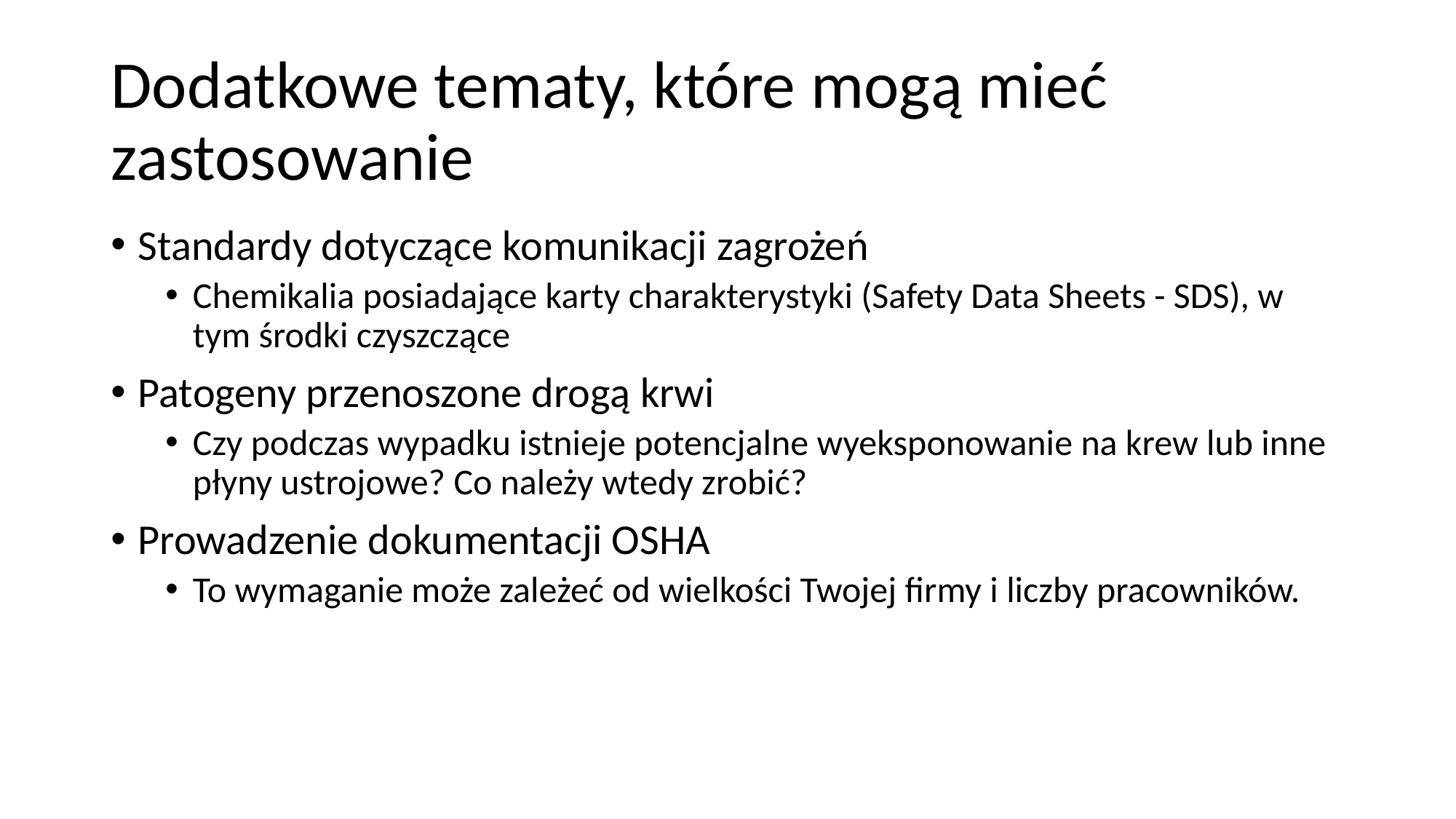

# Dodatkowe tematy, które mogą mieć zastosowanie
Standardy dotyczące komunikacji zagrożeń
Chemikalia posiadające karty charakterystyki (Safety Data Sheets - SDS), w tym środki czyszczące
Patogeny przenoszone drogą krwi
Czy podczas wypadku istnieje potencjalne wyeksponowanie na krew lub inne płyny ustrojowe? Co należy wtedy zrobić?
Prowadzenie dokumentacji OSHA
To wymaganie może zależeć od wielkości Twojej firmy i liczby pracowników.